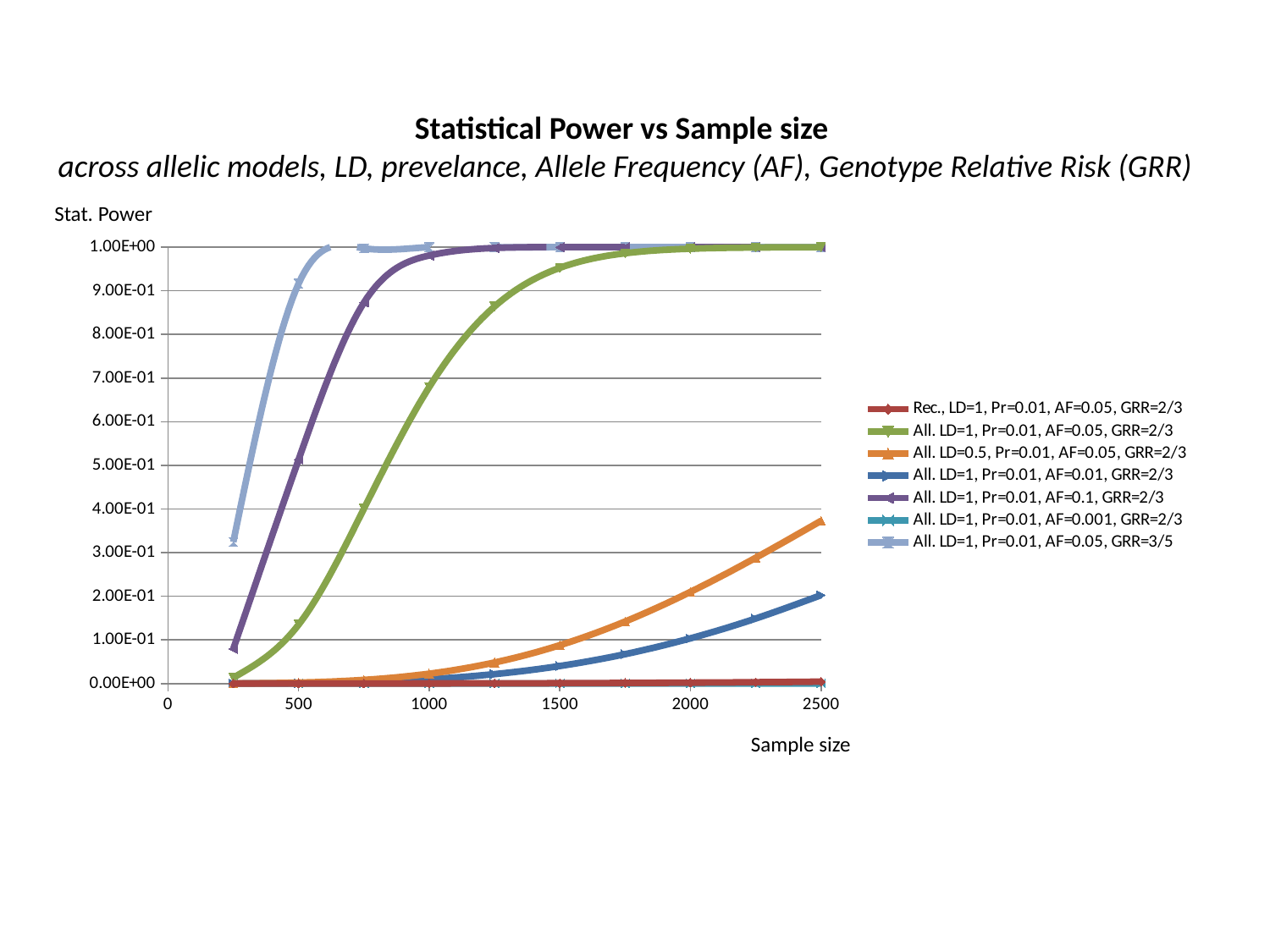

Statistical Power vs Sample size
across allelic models, LD, prevelance, Allele Frequency (AF), Genotype Relative Risk (GRR)
Stat. Power

### Chart

| Category |  |  |  |  |  |  |  |
|---|---|---|---|---|---|---|---|
Sample size